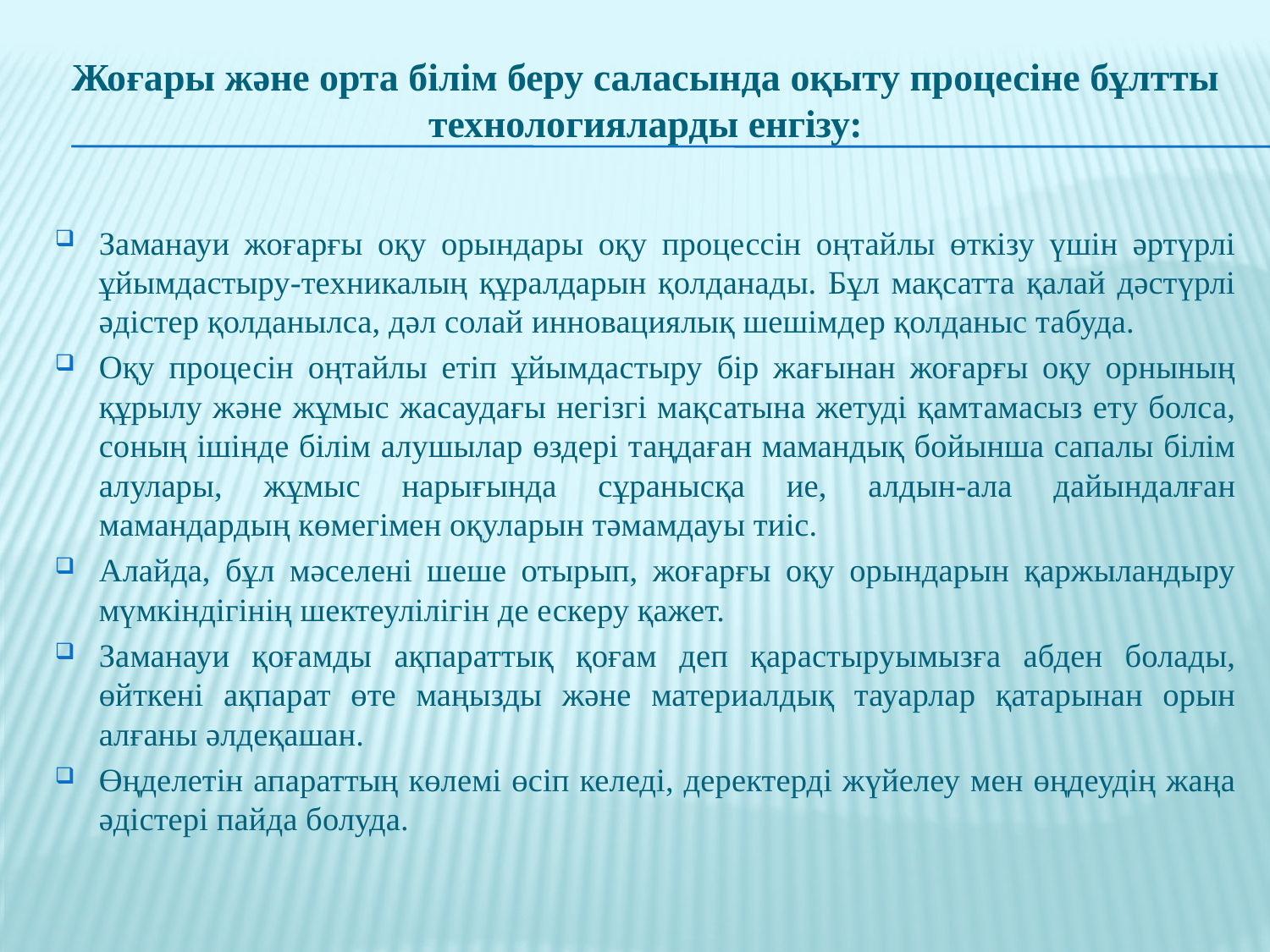

# Жоғары және орта білім беру саласында оқыту процесіне бұлтты технологияларды енгізу:
Заманауи жоғарғы оқу орындары оқу процессін оңтайлы өткізу үшін әртүрлі ұйымдастыру-техникалың құралдарын қолданады. Бұл мақсатта қалай дәстүрлі әдістер қолданылса, дәл солай инновациялық шешімдер қолданыс табуда.
Оқу процесін оңтайлы етіп ұйымдастыру бір жағынан жоғарғы оқу орнының құрылу және жұмыс жасаудағы негізгі мақсатына жетуді қамтамасыз ету болса, соның ішінде білім алушылар өздері таңдаған мамандық бойынша сапалы білім алулары, жұмыс нарығында сұранысқа ие, алдын-ала дайындалған мамандардың көмегімен оқуларын тәмамдауы тиіс.
Алайда, бұл мәселені шеше отырып, жоғарғы оқу орындарын қаржыландыру мүмкіндігінің шектеулілігін де ескеру қажет.
Заманауи қоғамды ақпараттық қоғам деп қарастыруымызға абден болады, өйткені ақпарат өте маңызды және материалдық тауарлар қатарынан орын алғаны әлдеқашан.
Өңделетін апараттың көлемі өсіп келеді, деректерді жүйелеу мен өңдеудің жаңа әдістері пайда болуда.